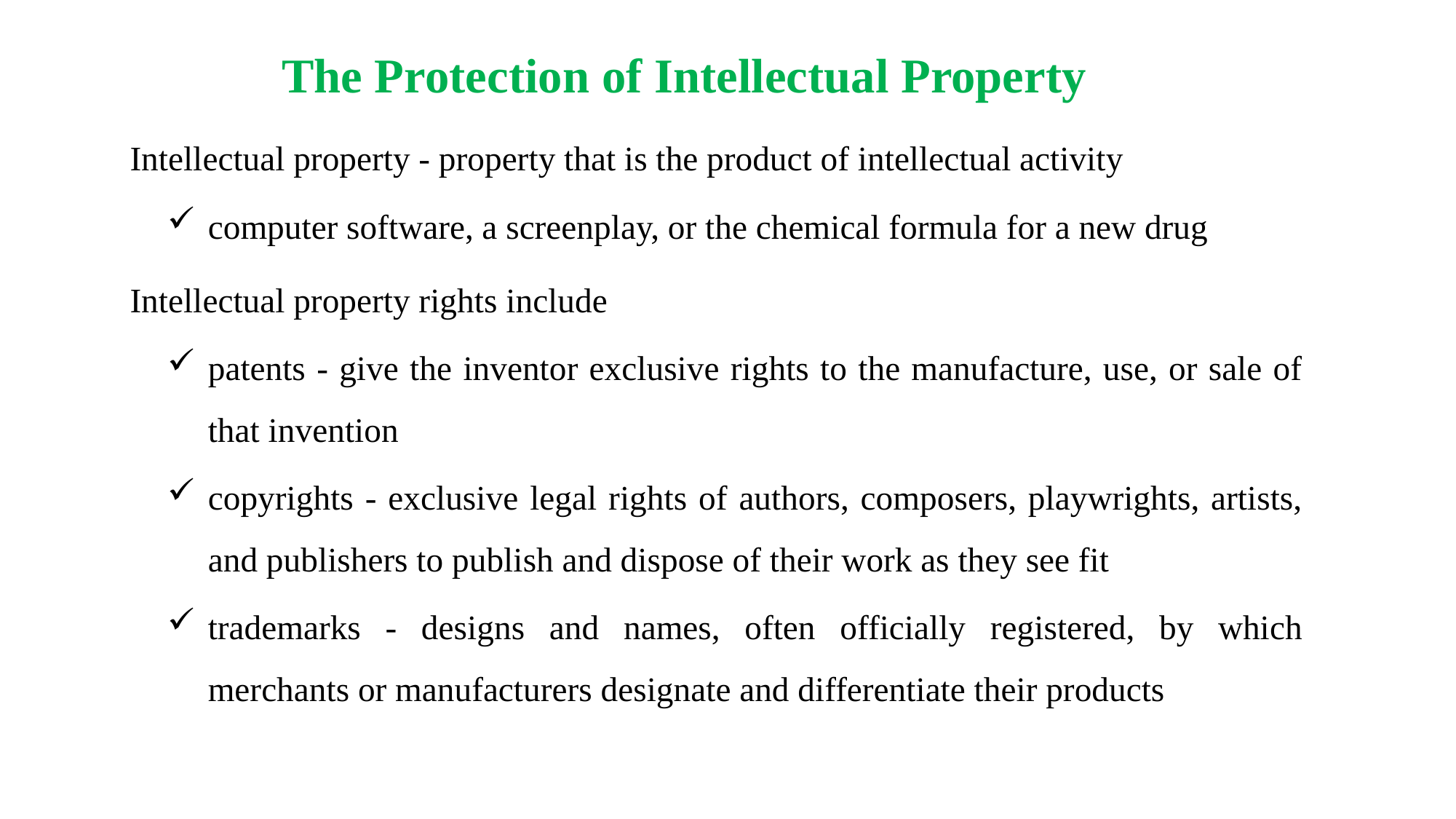

# The Protection of Intellectual Property
Intellectual property - property that is the product of intellectual activity
computer software, a screenplay, or the chemical formula for a new drug
Intellectual property rights include
patents - give the inventor exclusive rights to the manufacture, use, or sale of that invention
copyrights - exclusive legal rights of authors, composers, playwrights, artists, and publishers to publish and dispose of their work as they see fit
trademarks - designs and names, often officially registered, by which merchants or manufacturers designate and differentiate their products